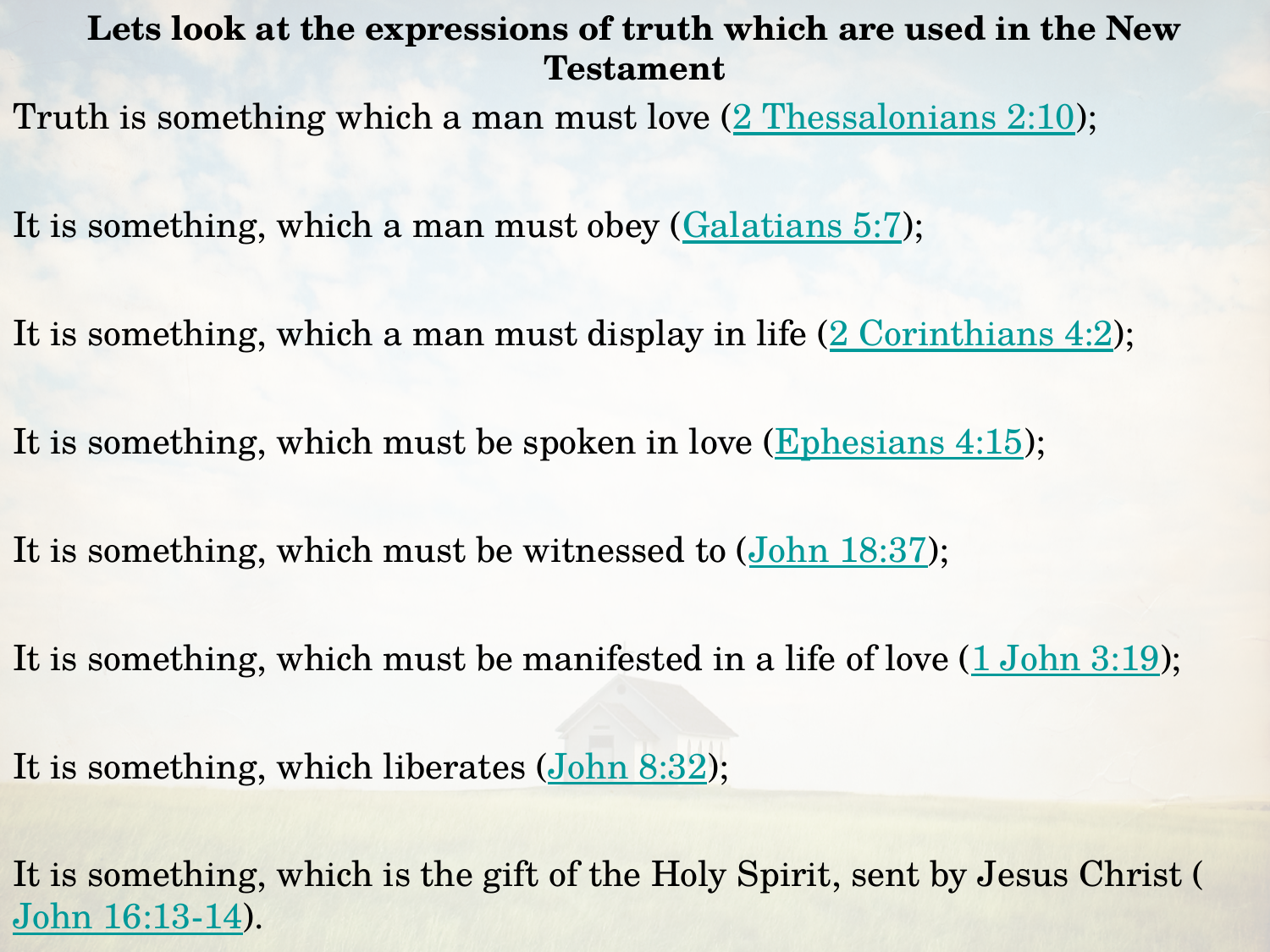

Lets look at the expressions of truth which are used in the New Testament
Truth is something which a man must love (2 Thessalonians 2:10);

It is something, which a man must obey (Galatians 5:7);

It is something, which a man must display in life (2 Corinthians 4:2);

It is something, which must be spoken in love (Ephesians 4:15);

It is something, which must be witnessed to (John 18:37);

It is something, which must be manifested in a life of love (1 John 3:19);

It is something, which liberates (John 8:32);

It is something, which is the gift of the Holy Spirit, sent by Jesus Christ (John 16:13-14).